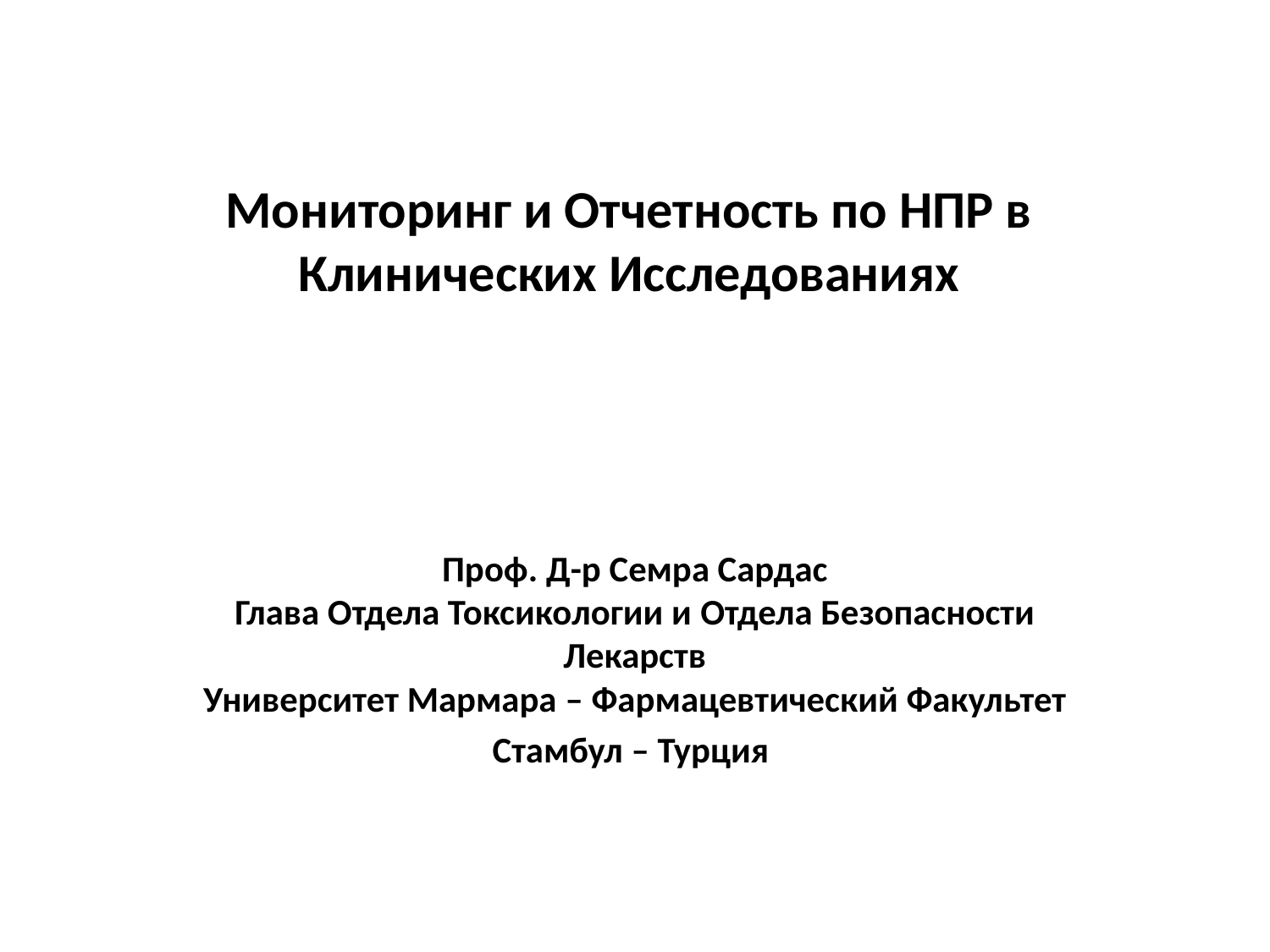

# Мониторинг и Отчетность по НПР в Клинических Исследованиях
Проф. Д-р Семра Сардас
Глава Отдела Токсикологии и Отдела Безопасности Лекарств
Университет Мармара – Фармацевтический Факультет
Стамбул – Турция